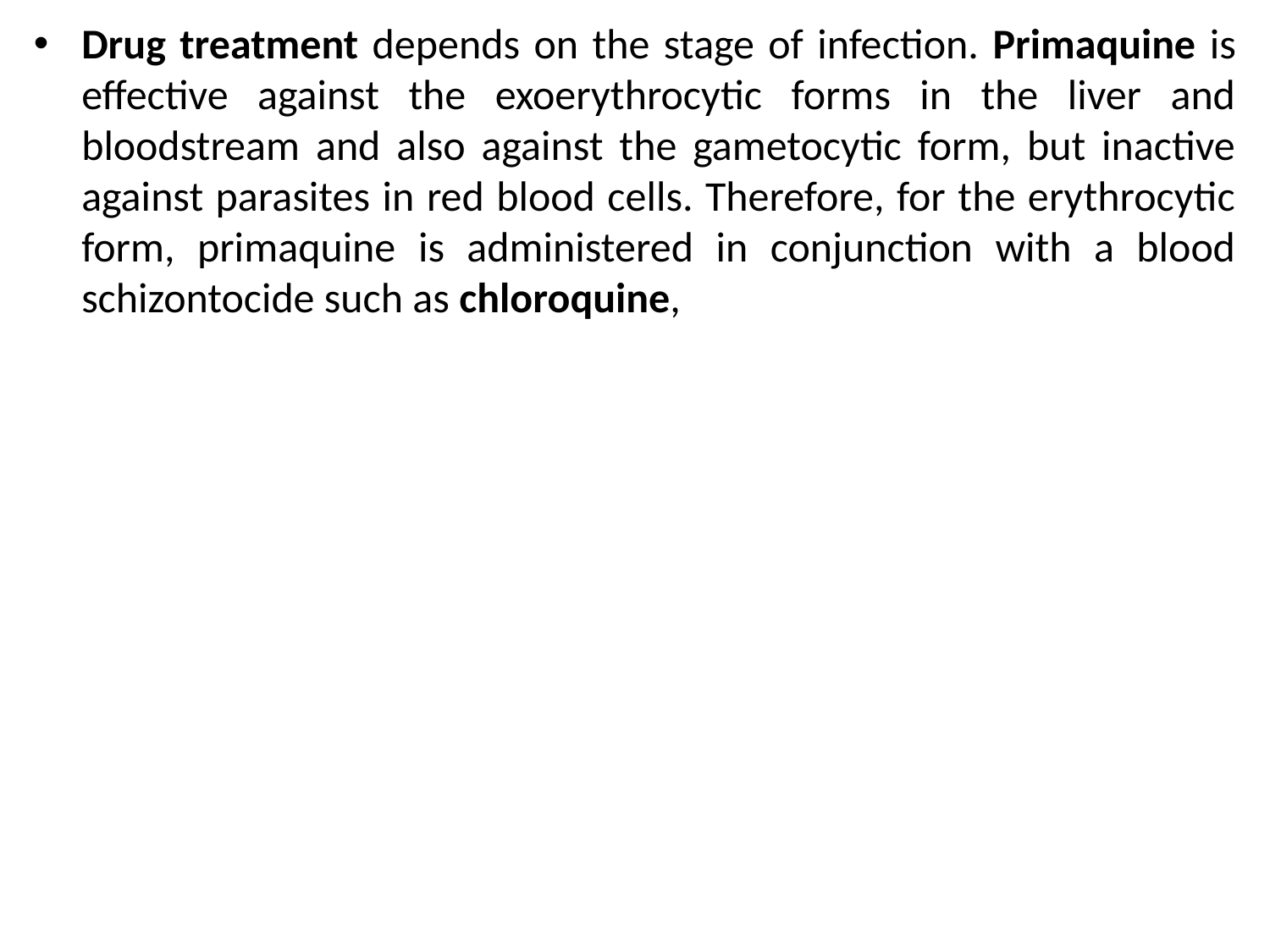

Drug treatment depends on the stage of infection. Primaquine is effective against the exoerythrocytic forms in the liver and bloodstream and also against the gametocytic form, but inactive against parasites in red blood cells. Therefore, for the erythrocytic form, primaquine is administered in conjunction with a blood schizontocide such as chloroquine,